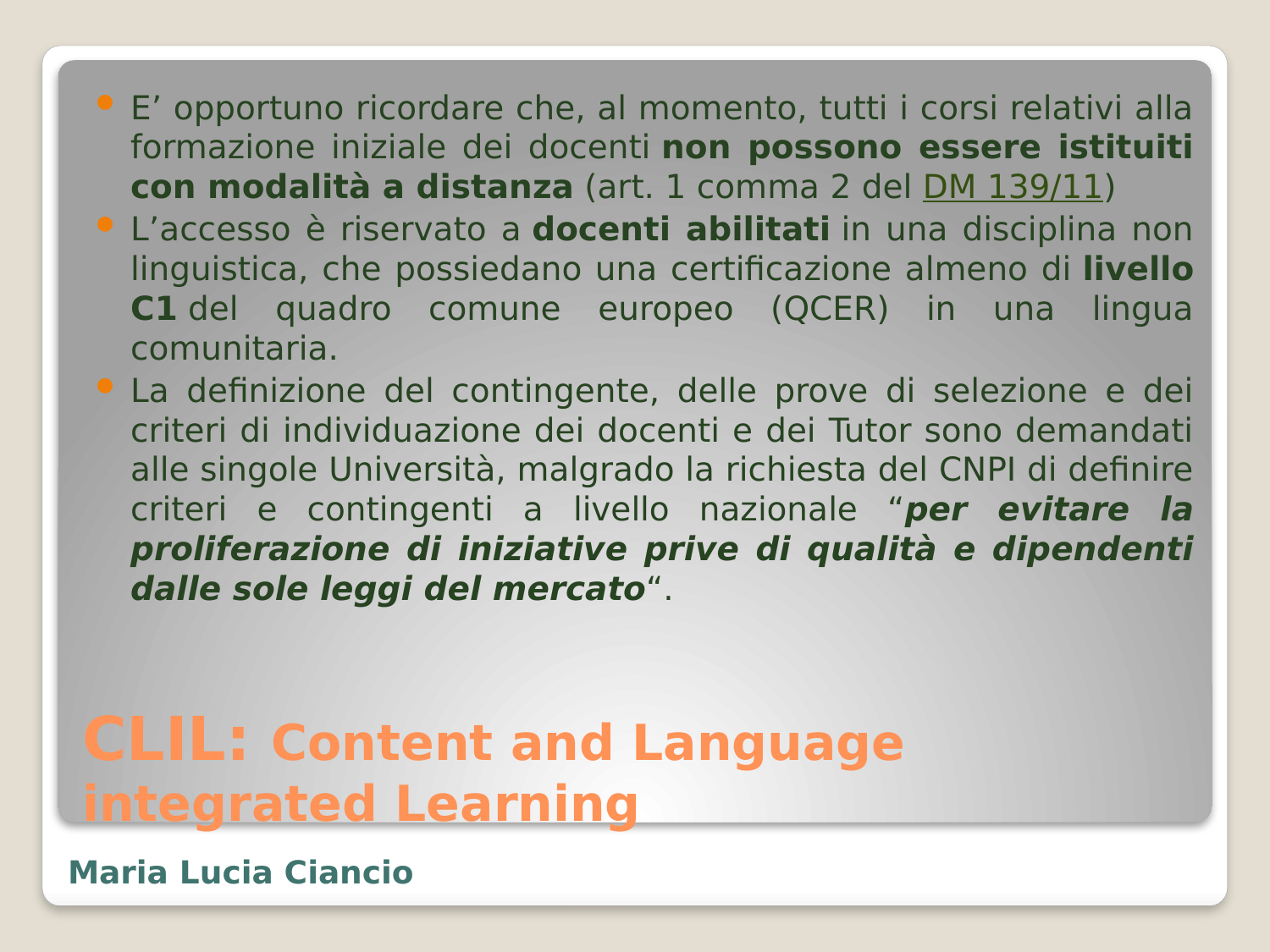

E’ opportuno ricordare che, al momento, tutti i corsi relativi alla formazione iniziale dei docenti non possono essere istituiti con modalità a distanza (art. 1 comma 2 del DM 139/11)
L’accesso è riservato a docenti abilitati in una disciplina non linguistica, che possiedano una certificazione almeno di livello C1 del quadro comune europeo (QCER) in una lingua comunitaria.
La definizione del contingente, delle prove di selezione e dei criteri di individuazione dei docenti e dei Tutor sono demandati alle singole Università, malgrado la richiesta del CNPI di definire criteri e contingenti a livello nazionale “per evitare la proliferazione di iniziative prive di qualità e dipendenti dalle sole leggi del mercato“.

# CLIL: Content and Language integrated Learning
Maria Lucia Ciancio